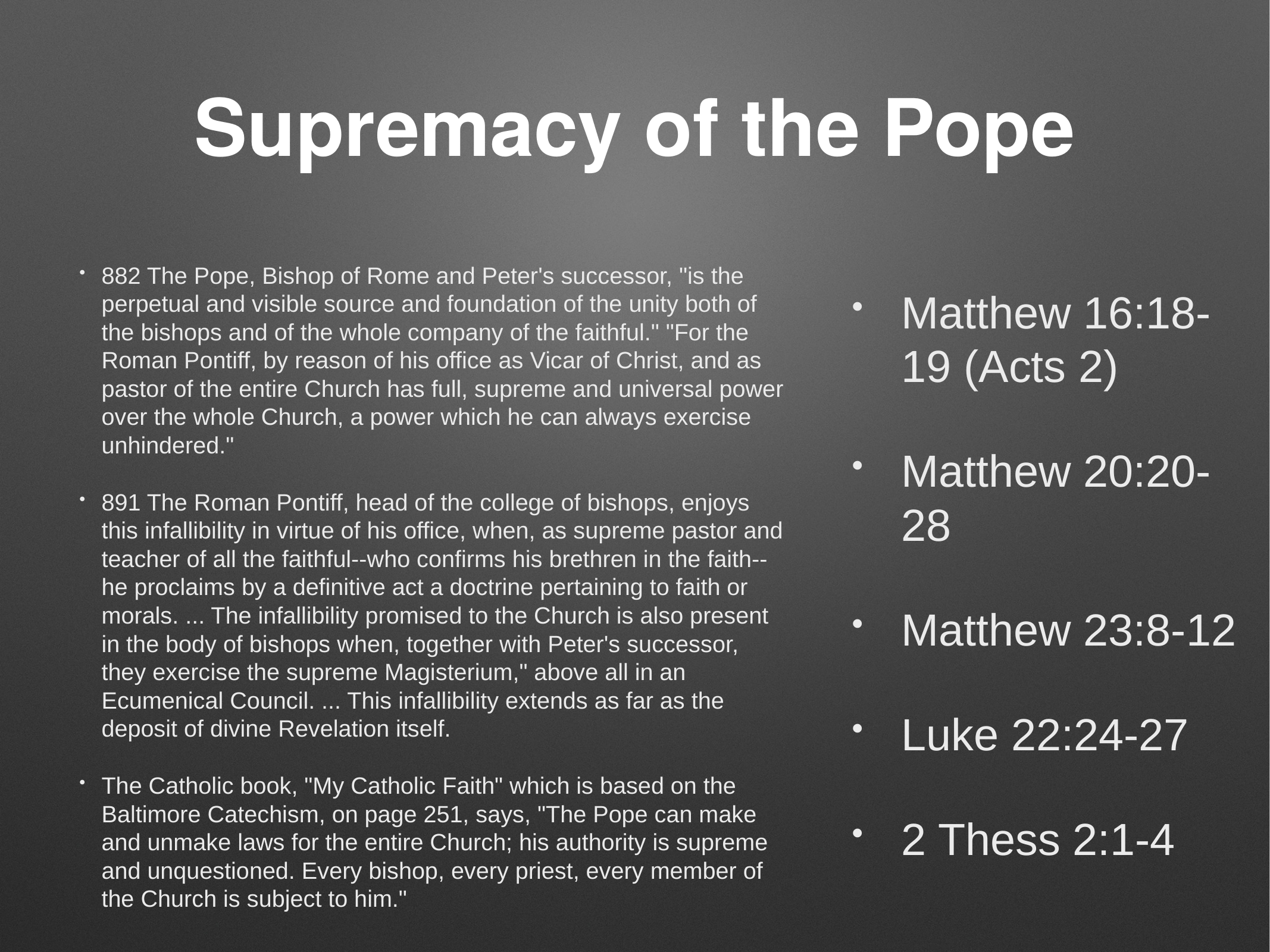

# Supremacy of the Pope
882 The Pope, Bishop of Rome and Peter's successor, "is the perpetual and visible source and foundation of the unity both of the bishops and of the whole company of the faithful." "For the Roman Pontiff, by reason of his office as Vicar of Christ, and as pastor of the entire Church has full, supreme and universal power over the whole Church, a power which he can always exercise unhindered."
891 The Roman Pontiff, head of the college of bishops, enjoys this infallibility in virtue of his office, when, as supreme pastor and teacher of all the faithful--who confirms his brethren in the faith--he proclaims by a definitive act a doctrine pertaining to faith or morals. ... The infallibility promised to the Church is also present in the body of bishops when, together with Peter's successor, they exercise the supreme Magisterium," above all in an Ecumenical Council. ... This infallibility extends as far as the deposit of divine Revelation itself.
The Catholic book, "My Catholic Faith" which is based on the Baltimore Catechism, on page 251, says, "The Pope can make and unmake laws for the entire Church; his authority is supreme and unquestioned. Every bishop, every priest, every member of the Church is subject to him."
Matthew 16:18-19 (Acts 2)
Matthew 20:20-28
Matthew 23:8-12
Luke 22:24-27
2 Thess 2:1-4